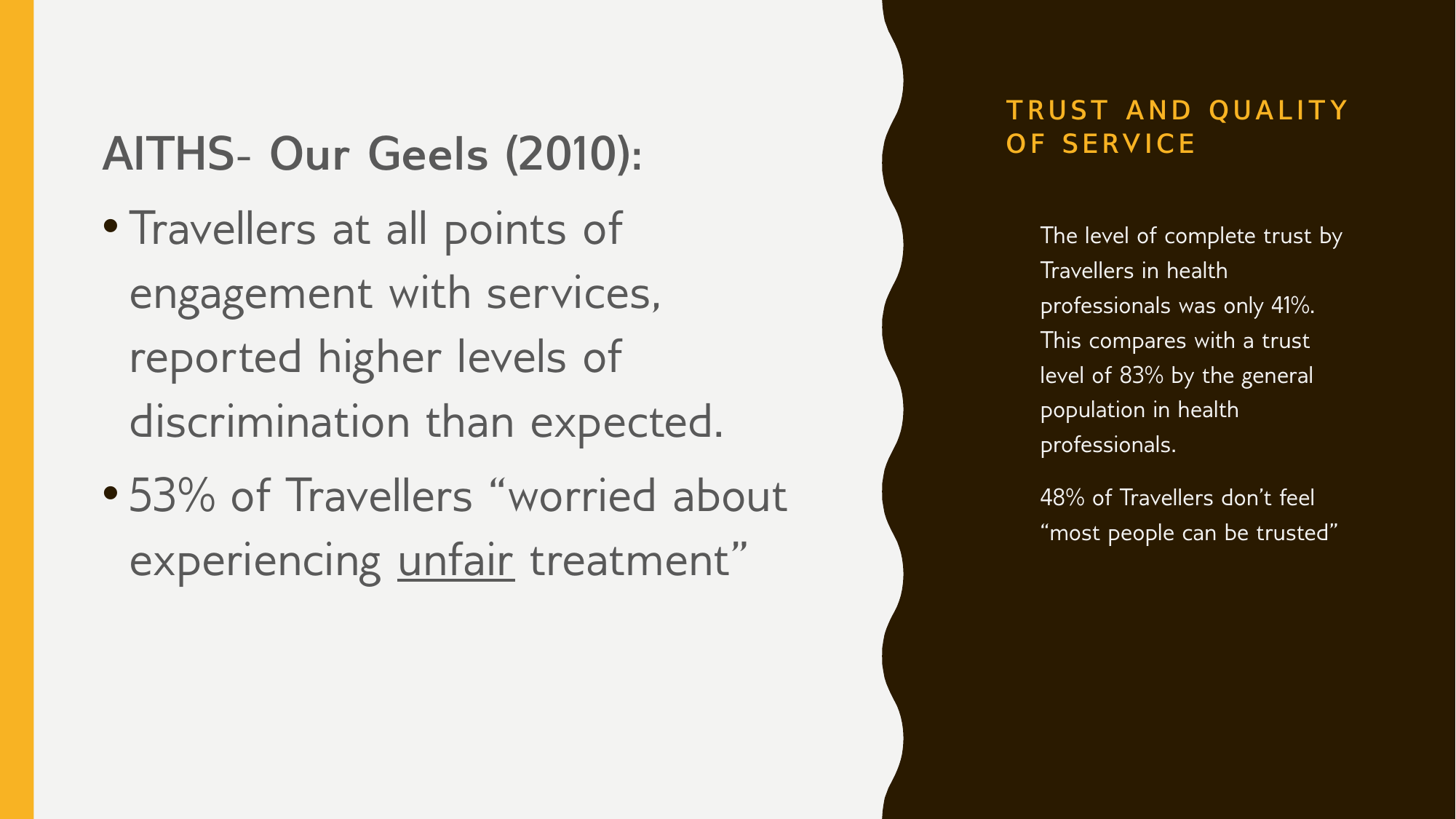

# Trust and Quality of Service
AITHS- Our Geels (2010):
Travellers at all points of engagement with services, reported higher levels of discrimination than expected.
53% of Travellers “worried about experiencing unfair treatment”
The level of complete trust by Travellers in health professionals was only 41%. This compares with a trust level of 83% by the general population in health professionals.
48% of Travellers don’t feel “most people can be trusted”